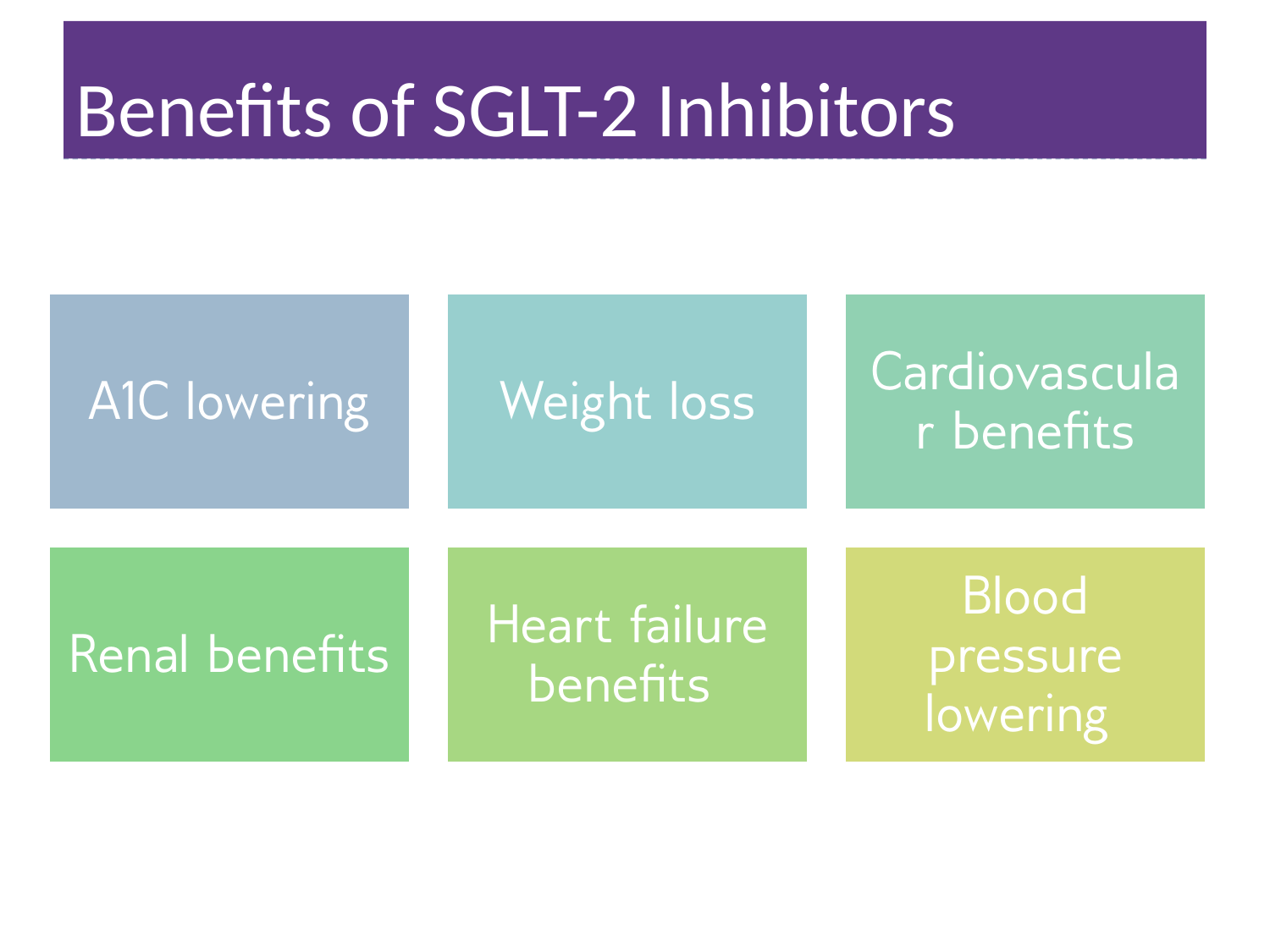

# Benefits of SGLT-2 Inhibitors
A1C lowering
Weight loss
Cardiovascular benefits
Renal benefits
Heart failure benefits
Blood pressure lowering